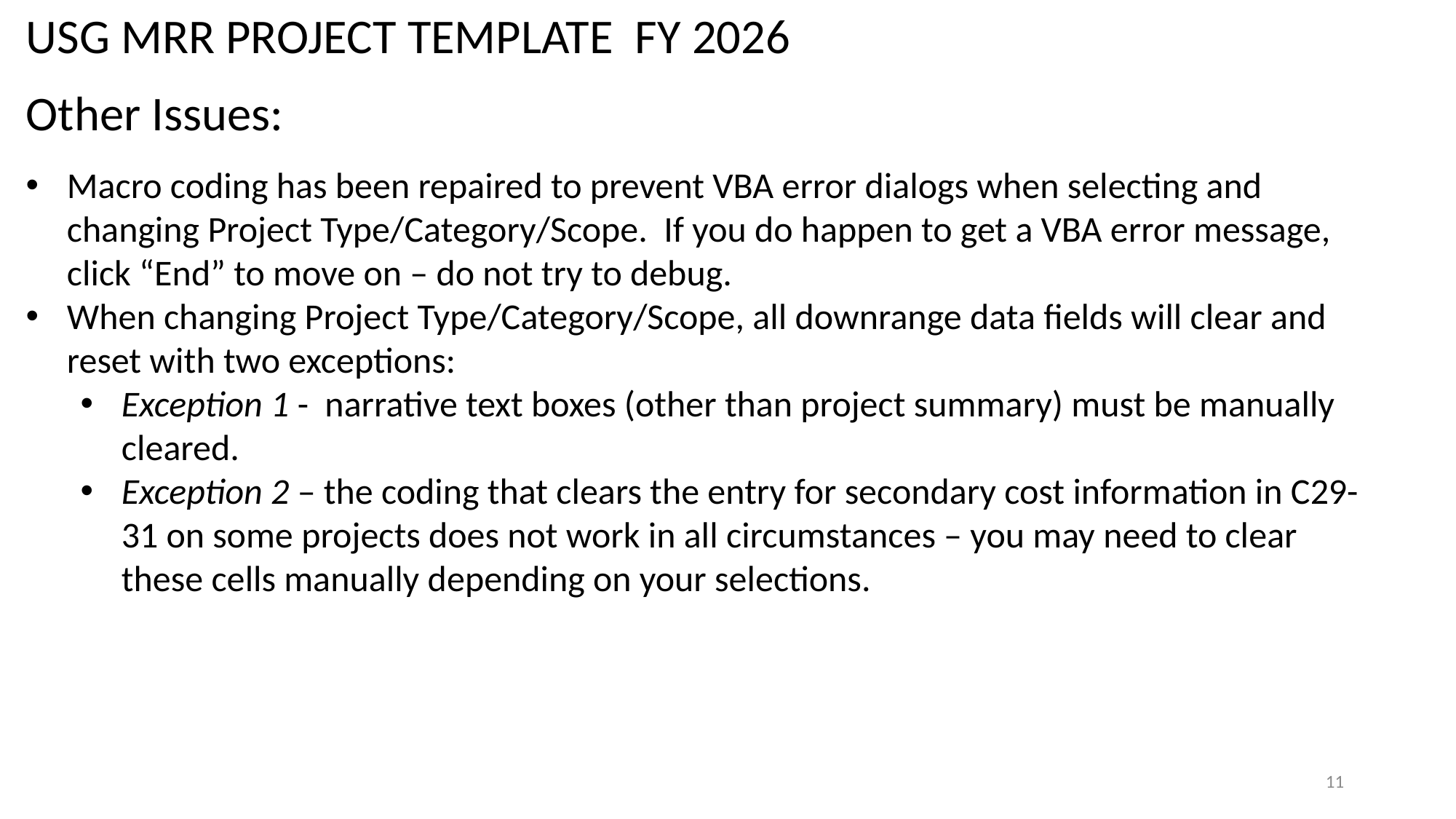

USG MRR PROJECT TEMPLATE  FY 2026
Other Issues:

Macro coding has been repaired to prevent VBA error dialogs when selecting and changing Project Type/Category/Scope.  If you do happen to get a VBA error message, click “End” to move on – do not try to debug.
When changing Project Type/Category/Scope, all downrange data fields will clear and reset with two exceptions:
Exception 1 -  narrative text boxes (other than project summary) must be manually cleared.
Exception 2 – the coding that clears the entry for secondary cost information in C29-31 on some projects does not work in all circumstances – you may need to clear these cells manually depending on your selections.

11